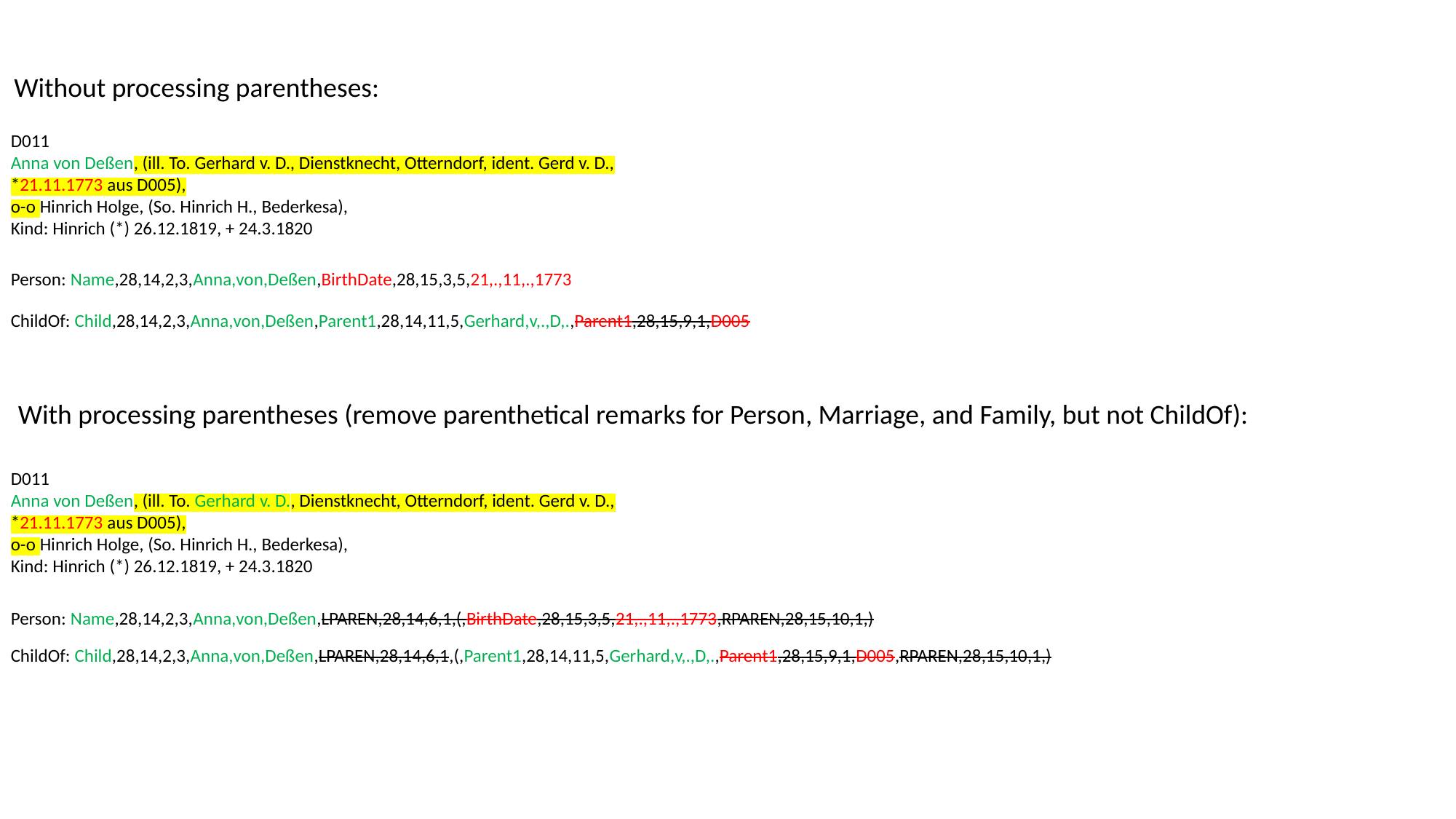

Without processing parentheses:
D011
Anna von Deßen, (ill. To. Gerhard v. D., Dienstknecht, Otterndorf, ident. Gerd v. D.,
*21.11.1773 aus D005),
o-o Hinrich Holge, (So. Hinrich H., Bederkesa),
Kind: Hinrich (*) 26.12.1819, + 24.3.1820
Person: Name,28,14,2,3,Anna,von,Deßen,BirthDate,28,15,3,5,21,.,11,.,1773
ChildOf: Child,28,14,2,3,Anna,von,Deßen,Parent1,28,14,11,5,Gerhard,v,.,D,.,Parent1,28,15,9,1,D005
With processing parentheses (remove parenthetical remarks for Person, Marriage, and Family, but not ChildOf):
D011
Anna von Deßen, (ill. To. Gerhard v. D., Dienstknecht, Otterndorf, ident. Gerd v. D.,
*21.11.1773 aus D005),
o-o Hinrich Holge, (So. Hinrich H., Bederkesa),
Kind: Hinrich (*) 26.12.1819, + 24.3.1820
Person: Name,28,14,2,3,Anna,von,Deßen,LPAREN,28,14,6,1,(,BirthDate,28,15,3,5,21,.,11,.,1773,RPAREN,28,15,10,1,)
ChildOf: Child,28,14,2,3,Anna,von,Deßen,LPAREN,28,14,6,1,(,Parent1,28,14,11,5,Gerhard,v,.,D,.,Parent1,28,15,9,1,D005,RPAREN,28,15,10,1,)